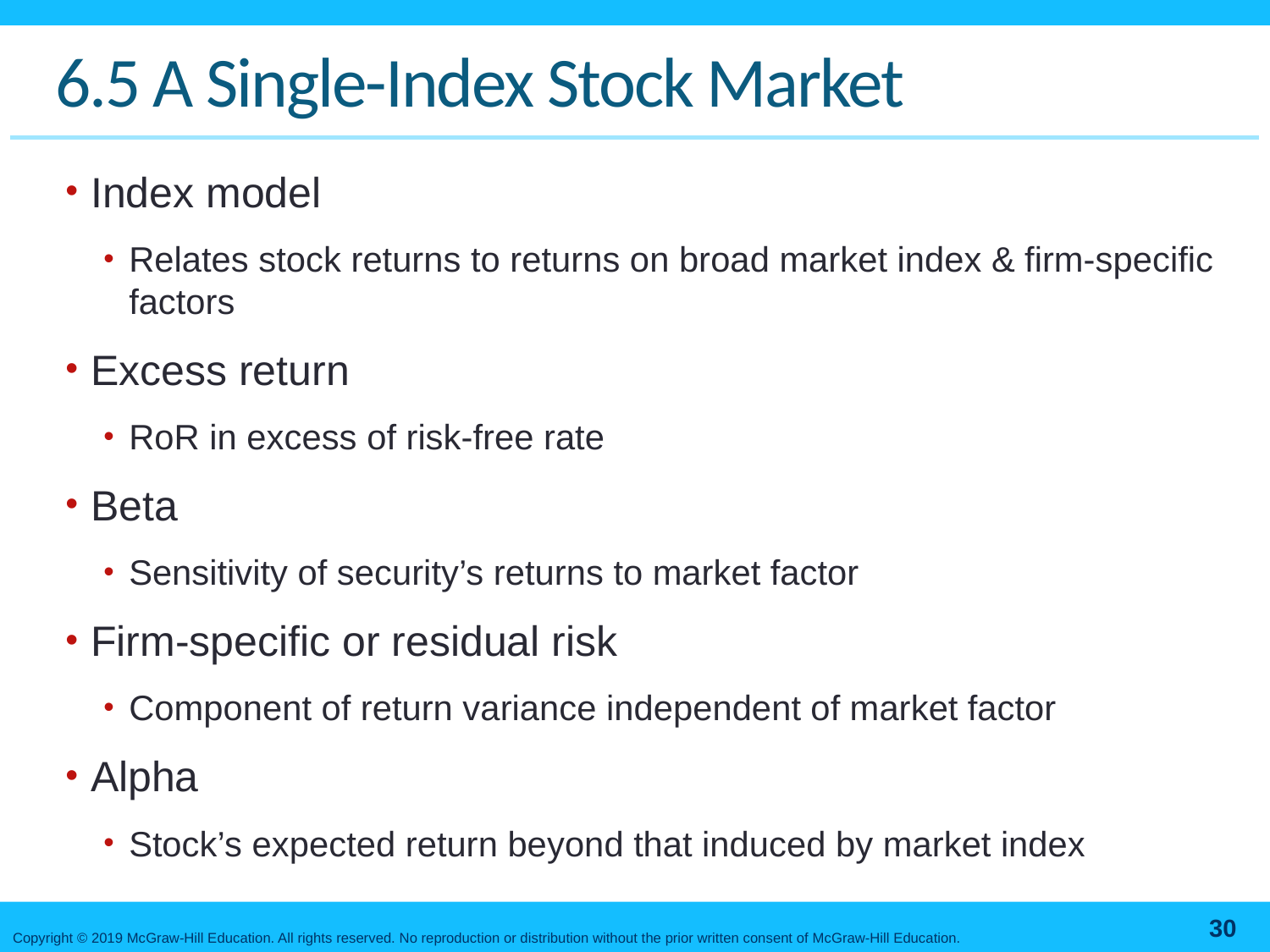

# 6.5 A Single-Index Stock Market
Index model
Relates stock returns to returns on broad market index & firm-specific factors
Excess return
RoR in excess of risk-free rate
Beta
Sensitivity of security’s returns to market factor
Firm-specific or residual risk
Component of return variance independent of market factor
Alpha
Stock’s expected return beyond that induced by market index